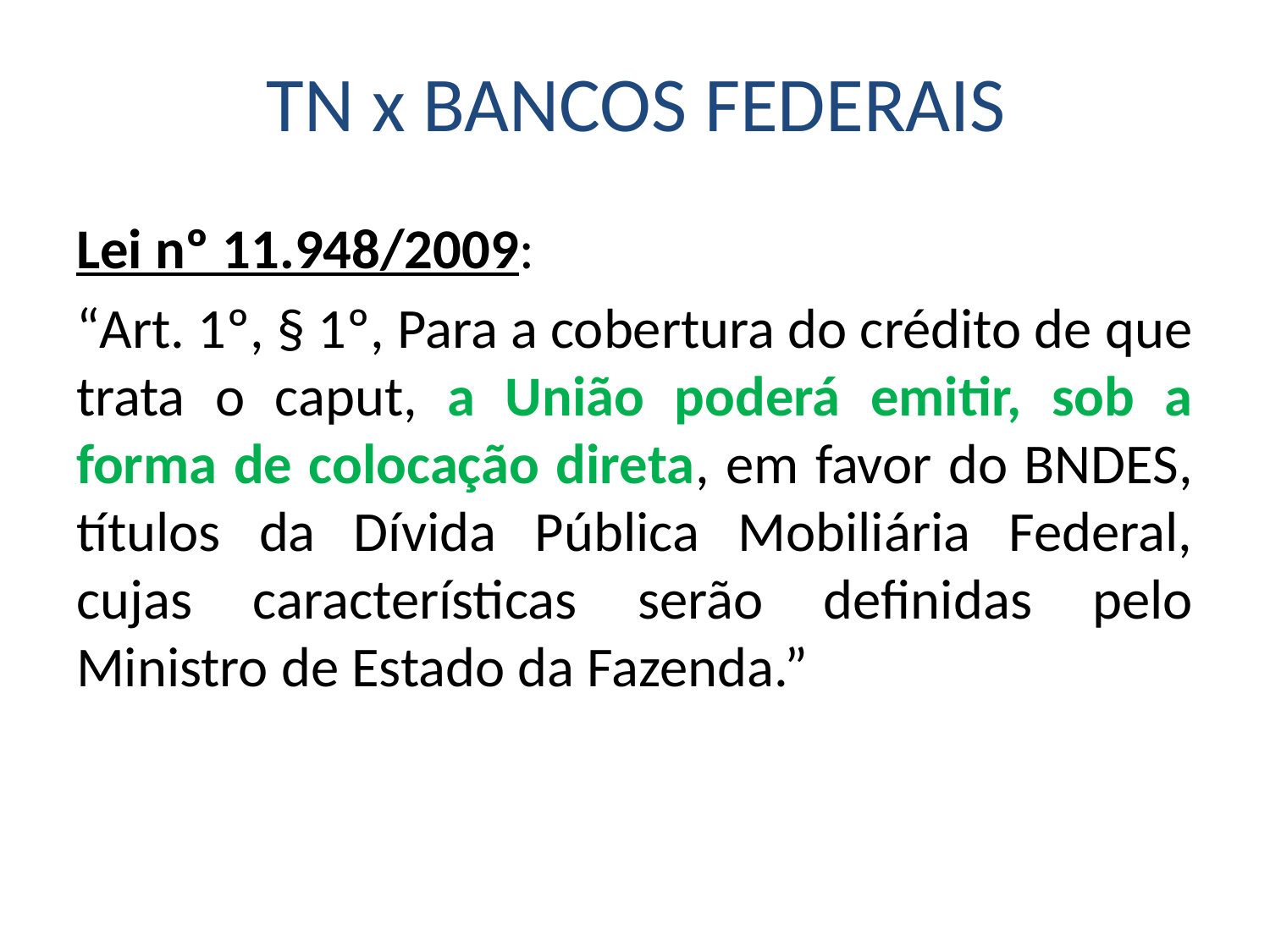

TN x BANCOS FEDERAIS
Lei nº 11.948/2009:
“Art. 1º, § 1º, Para a cobertura do crédito de que trata o caput, a União poderá emitir, sob a forma de colocação direta, em favor do BNDES, títulos da Dívida Pública Mobiliária Federal, cujas características serão definidas pelo Ministro de Estado da Fazenda.”